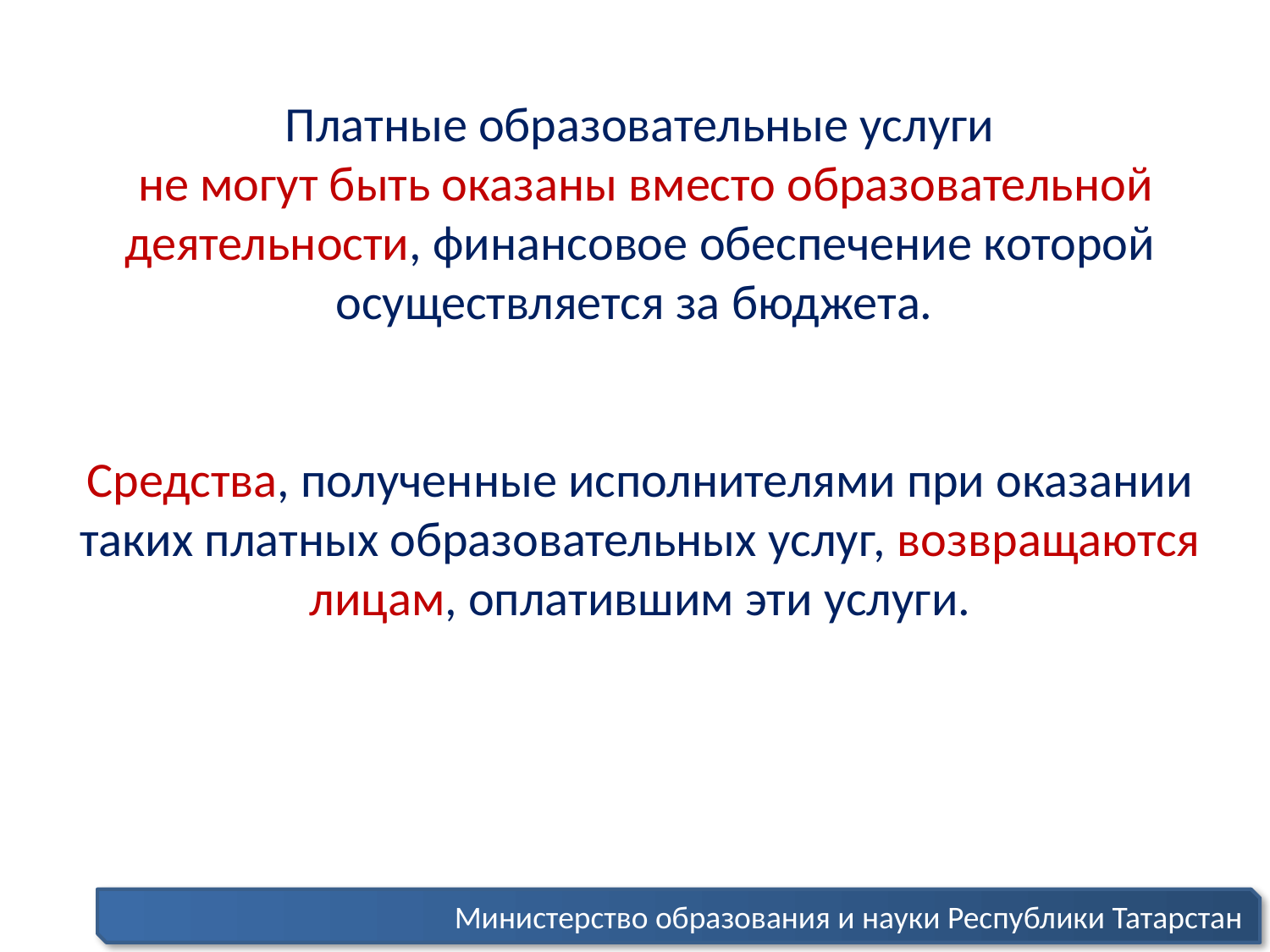

Платные образовательные услуги
 не могут быть оказаны вместо образовательной деятельности, финансовое обеспечение которой осуществляется за бюджета.

Средства, полученные исполнителями при оказании таких платных образовательных услуг, возвращаются лицам, оплатившим эти услуги.
Министерство образования и науки Республики Татарстан